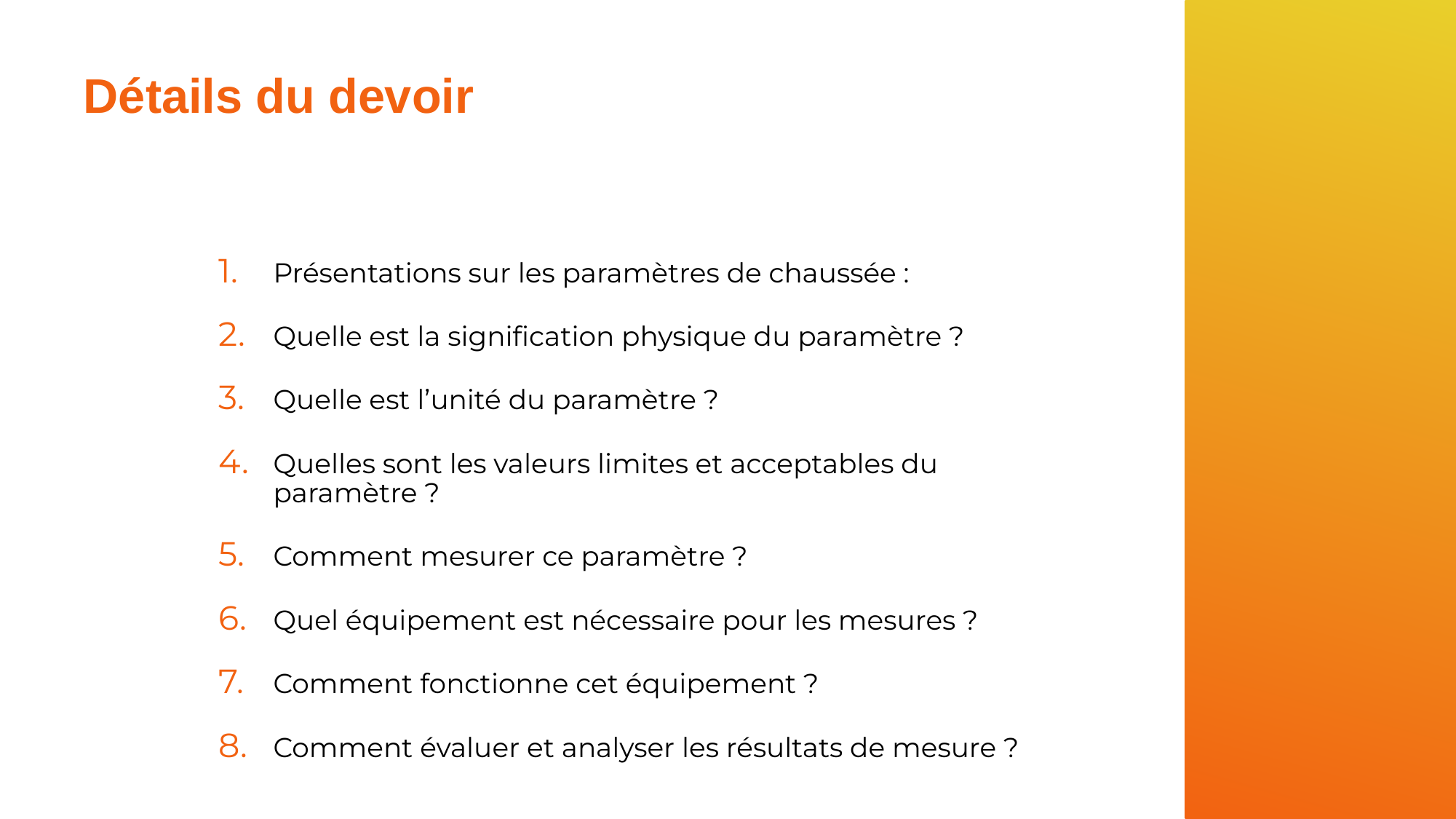

# Détails du devoir
Présentations sur les paramètres de chaussée :
Quelle est la signification physique du paramètre ?
Quelle est l’unité du paramètre ?
Quelles sont les valeurs limites et acceptables du paramètre ?
Comment mesurer ce paramètre ?
Quel équipement est nécessaire pour les mesures ?
Comment fonctionne cet équipement ?
Comment évaluer et analyser les résultats de mesure ?